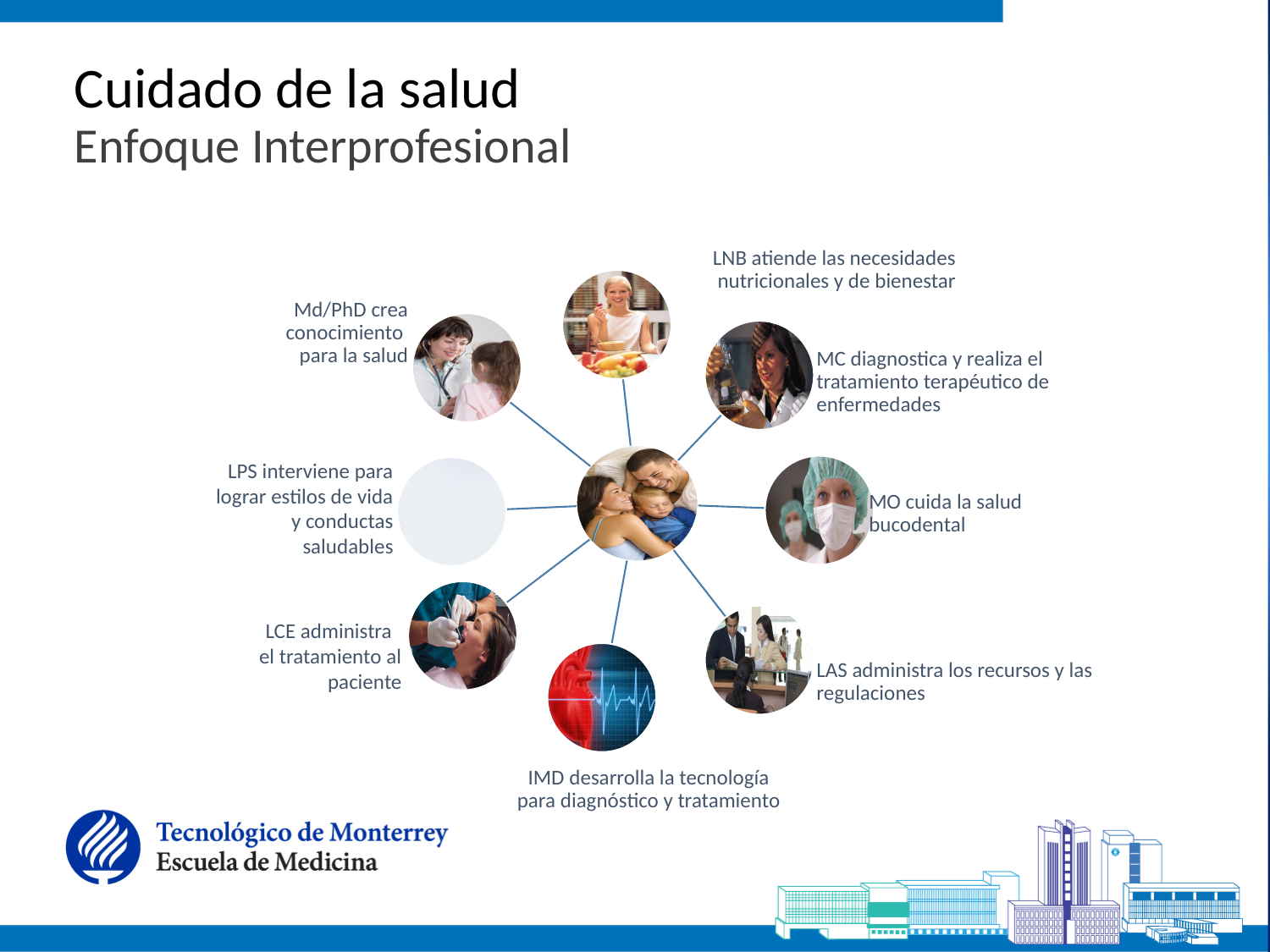

# Cuidado de la salud Enfoque Interprofesional
 LNB atiende las necesidades nutricionales y de bienestar

 Md/PhD crea conocimiento
para la salud
MC diagnostica y realiza el tratamiento terapéutico de enfermedades
 LPS interviene para lograr estilos de vida y conductas saludables

MO cuida la salud bucodental
 LCE administra
el tratamiento al paciente
LAS administra los recursos y las regulaciones
IMD desarrolla la tecnología para diagnóstico y tratamiento